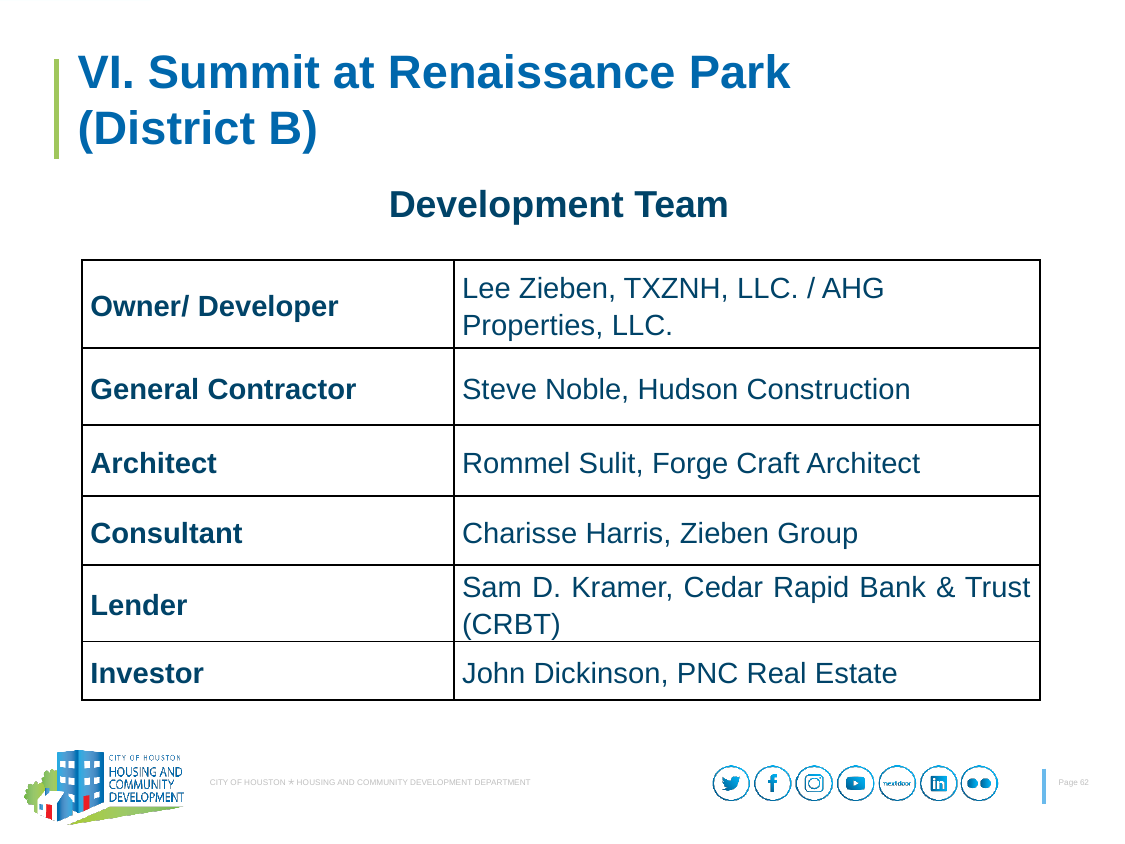

# VI. Summit at Renaissance Park (District B)
Development Team
| Owner/ Developer | Lee Zieben, TXZNH, LLC. / AHG Properties, LLC. |
| --- | --- |
| General Contractor | Steve Noble, Hudson Construction |
| Architect | Rommel Sulit, Forge Craft Architect |
| Consultant | Charisse Harris, Zieben Group |
| Lender | Sam D. Kramer, Cedar Rapid Bank & Trust (CRBT) |
| Investor | John Dickinson, PNC Real Estate |